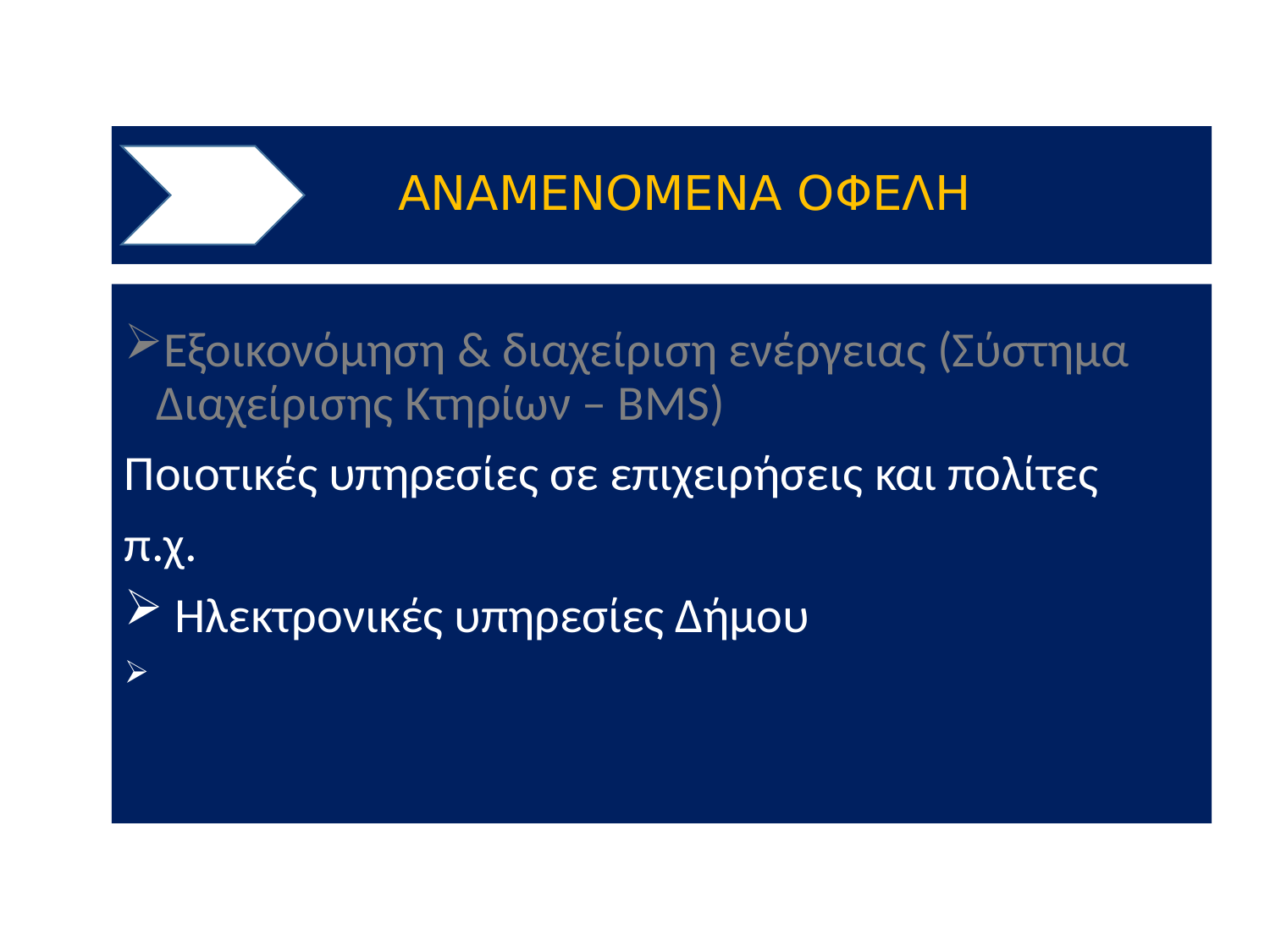

# ΑΝΑΜΕΝΟΜΕΝΑ ΟΦΕΛΗ

Εξοικονόμηση & διαχείριση ενέργειας (Σύστημα Διαχείρισης Κτηρίων – BMS)
Ποιοτικές υπηρεσίες σε επιχειρήσεις και πολίτες
π.χ.
 Hλεκτρονικές υπηρεσίες Δήμου